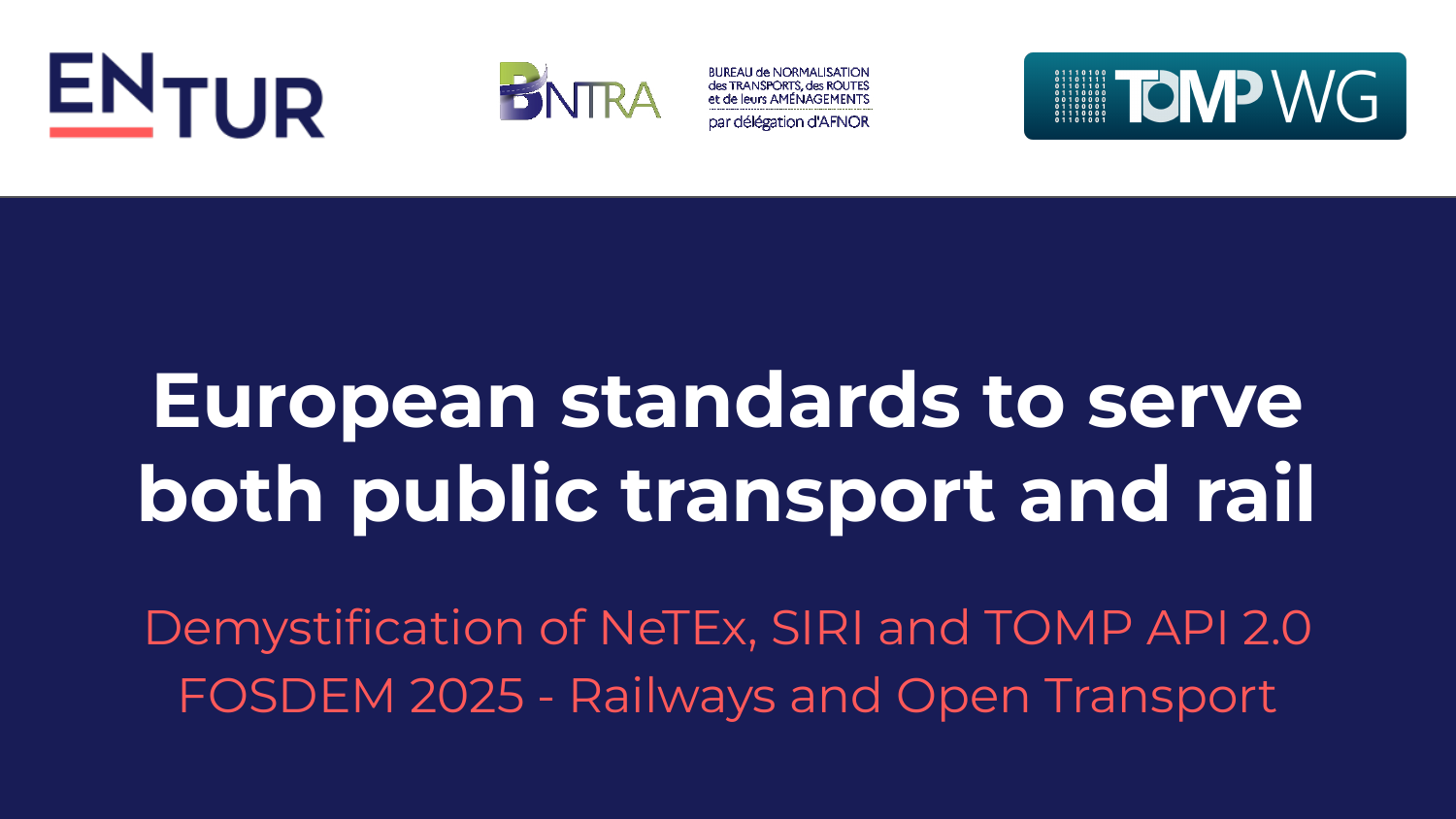

# European standards to serve both public transport and rail
Demystification of NeTEx, SIRI and TOMP API 2.0
FOSDEM 2025 - Railways and Open Transport